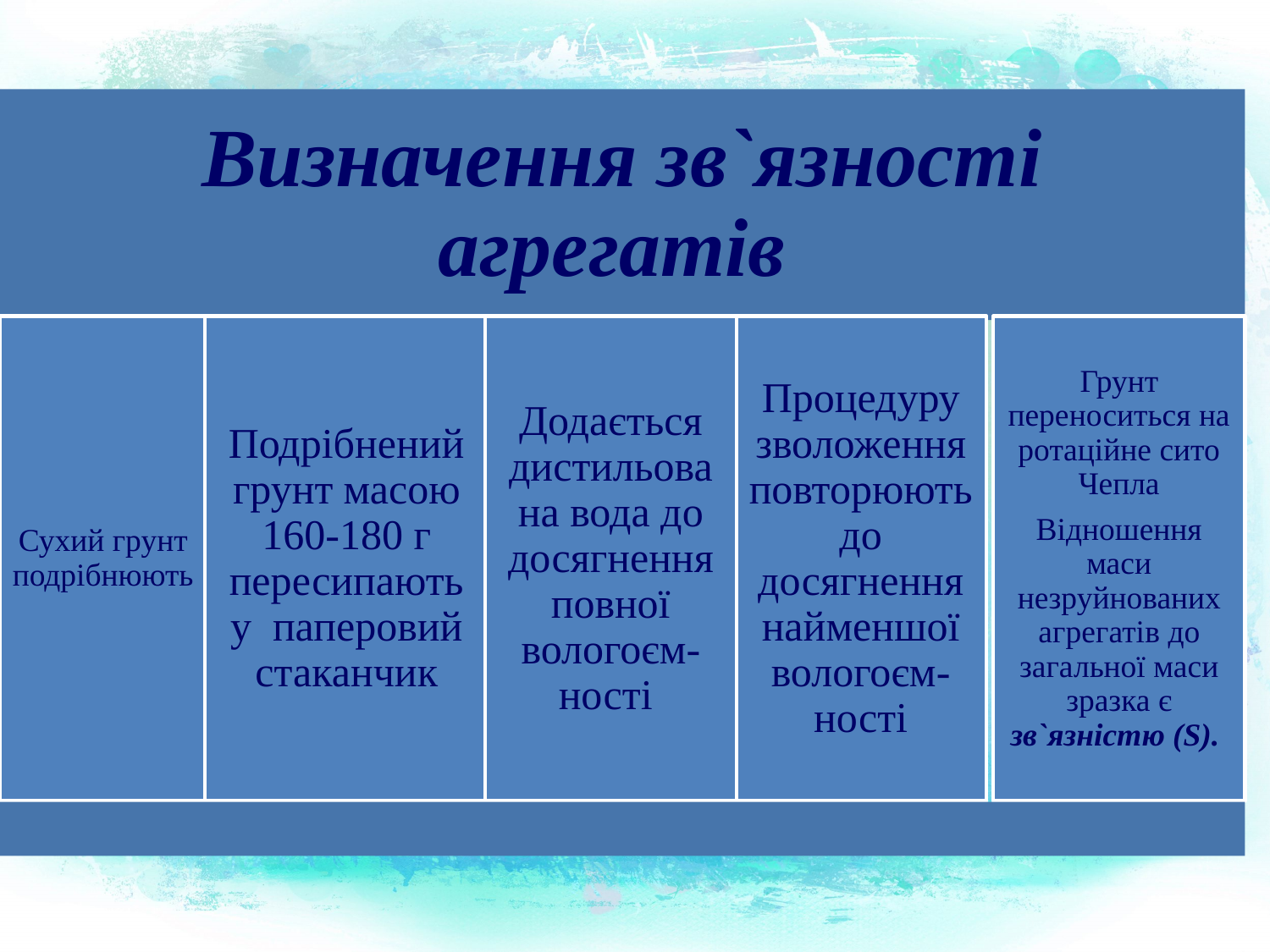

Визначення зв`язності агрегатів
Сухий грунт подрібнюють
Процедуру зволоження повторюють до досягнення найменшої вологоєм-ності
Грунт переноситься на ротаційне сито Чепла
Відношення маси незруйнованих агрегатів до загальної маси зразка є зв`язністю (S).
Подрібнений грунт масою 160-180 г пересипають у  паперовий стаканчик
Додається дистильована вода до досягнення повної вологоєм-ності